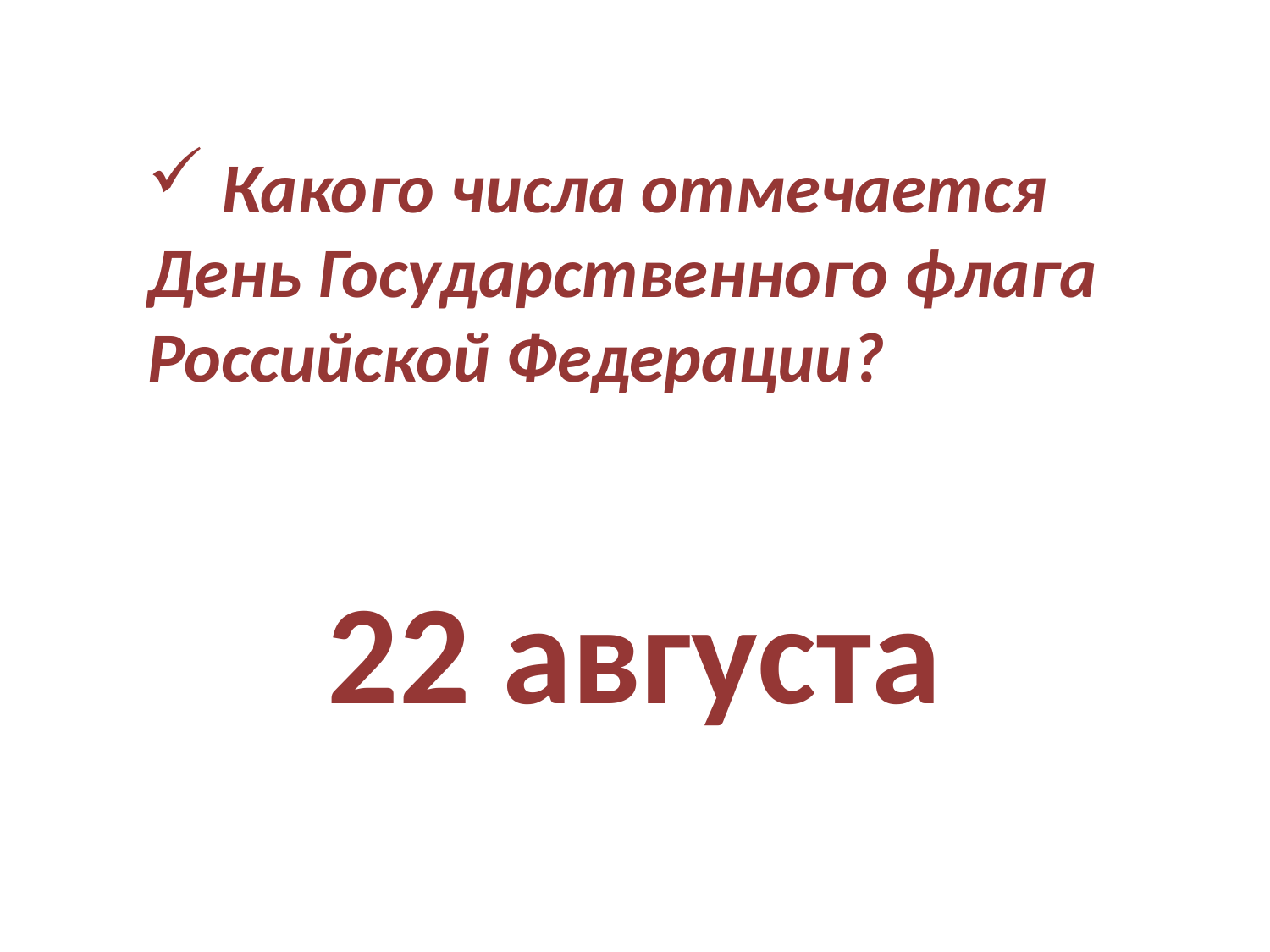

Какого числа отмечается День Государственного флага Российской Федерации?
22 августа